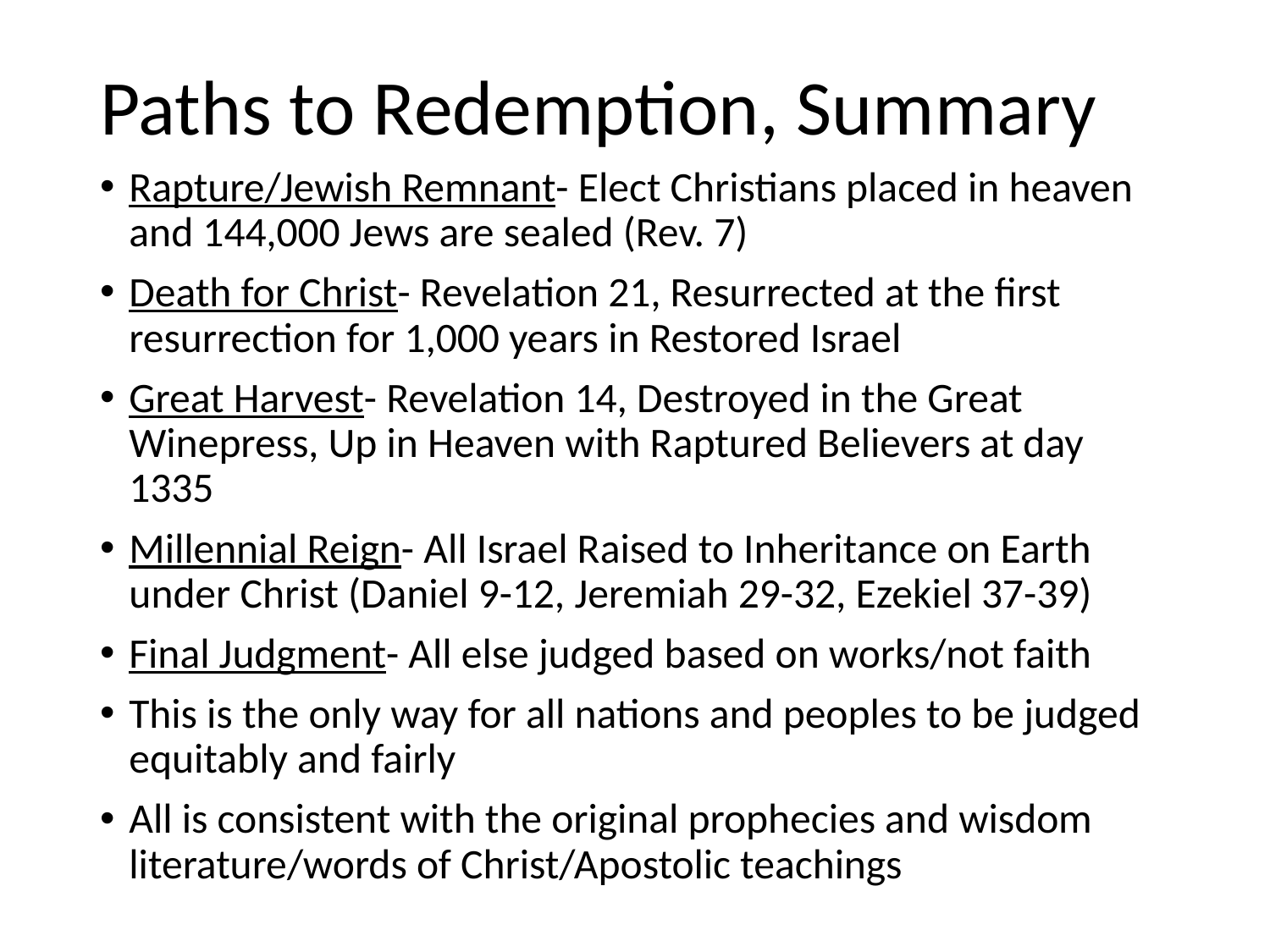

# Paths to Redemption, Summary
Rapture/Jewish Remnant- Elect Christians placed in heaven and 144,000 Jews are sealed (Rev. 7)
Death for Christ- Revelation 21, Resurrected at the first resurrection for 1,000 years in Restored Israel
Great Harvest- Revelation 14, Destroyed in the Great Winepress, Up in Heaven with Raptured Believers at day 1335
Millennial Reign- All Israel Raised to Inheritance on Earth under Christ (Daniel 9-12, Jeremiah 29-32, Ezekiel 37-39)
Final Judgment- All else judged based on works/not faith
This is the only way for all nations and peoples to be judged equitably and fairly
All is consistent with the original prophecies and wisdom literature/words of Christ/Apostolic teachings